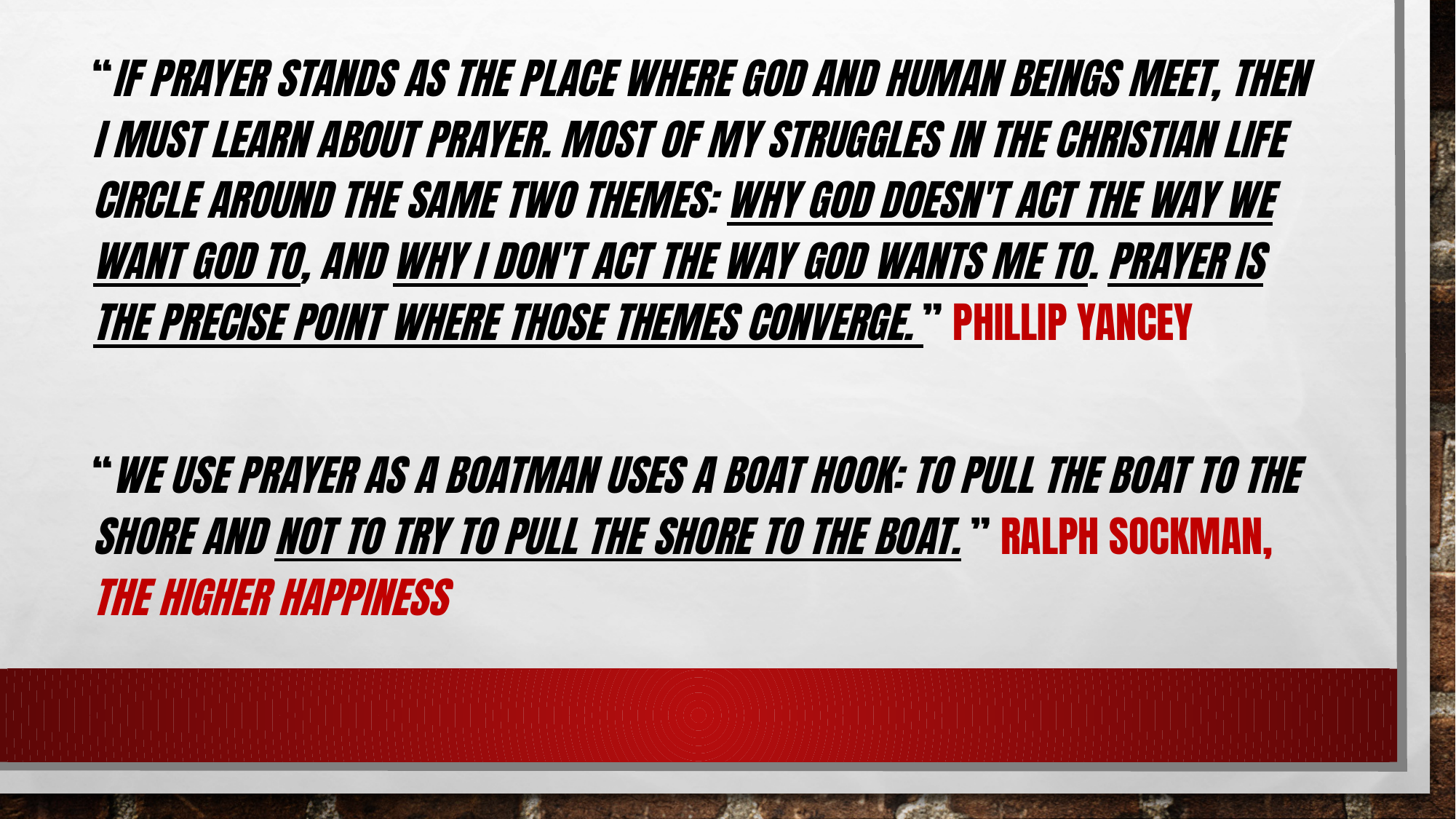

“If prayer stands as the place where God and human beings meet, then I must learn about prayer. Most of my struggles in the Christian life circle around the same two themes: why God doesn't act the way we want God to, and why I don't act the way God wants me to. Prayer is the precise point where those themes converge. ” Phillip Yancey

“We use prayer as a boatman uses a boat hook: to pull the boat to the shore and not to try to pull the shore to the boat. ” Ralph Sockman, The Higher Happiness